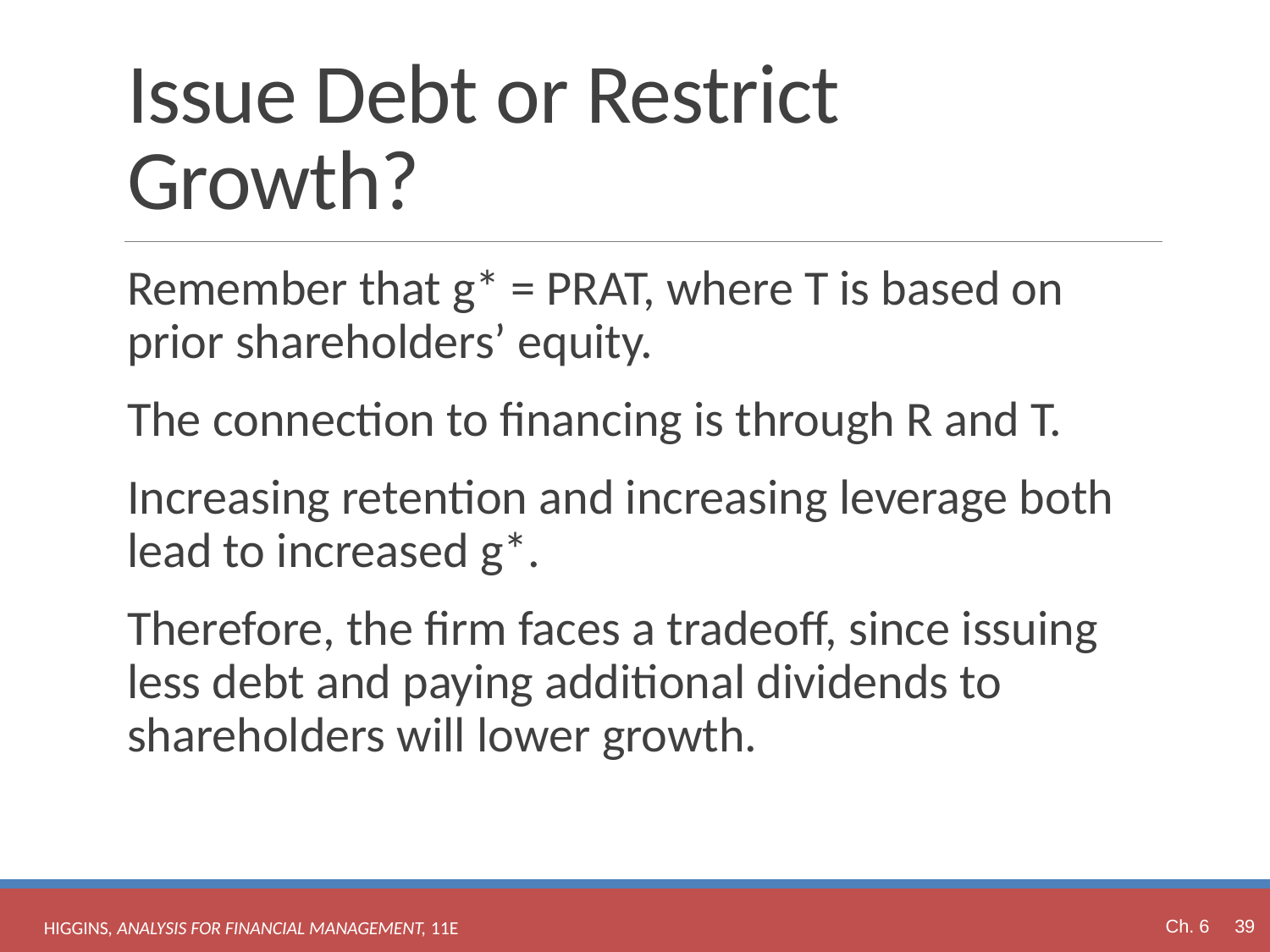

# Issue Debt or Restrict Growth?
Remember that g* = PRAT, where T is based on prior shareholders’ equity.
The connection to financing is through R and T.
Increasing retention and increasing leverage both lead to increased g*.
Therefore, the firm faces a tradeoff, since issuing less debt and paying additional dividends to shareholders will lower growth.
Ch. 6     39